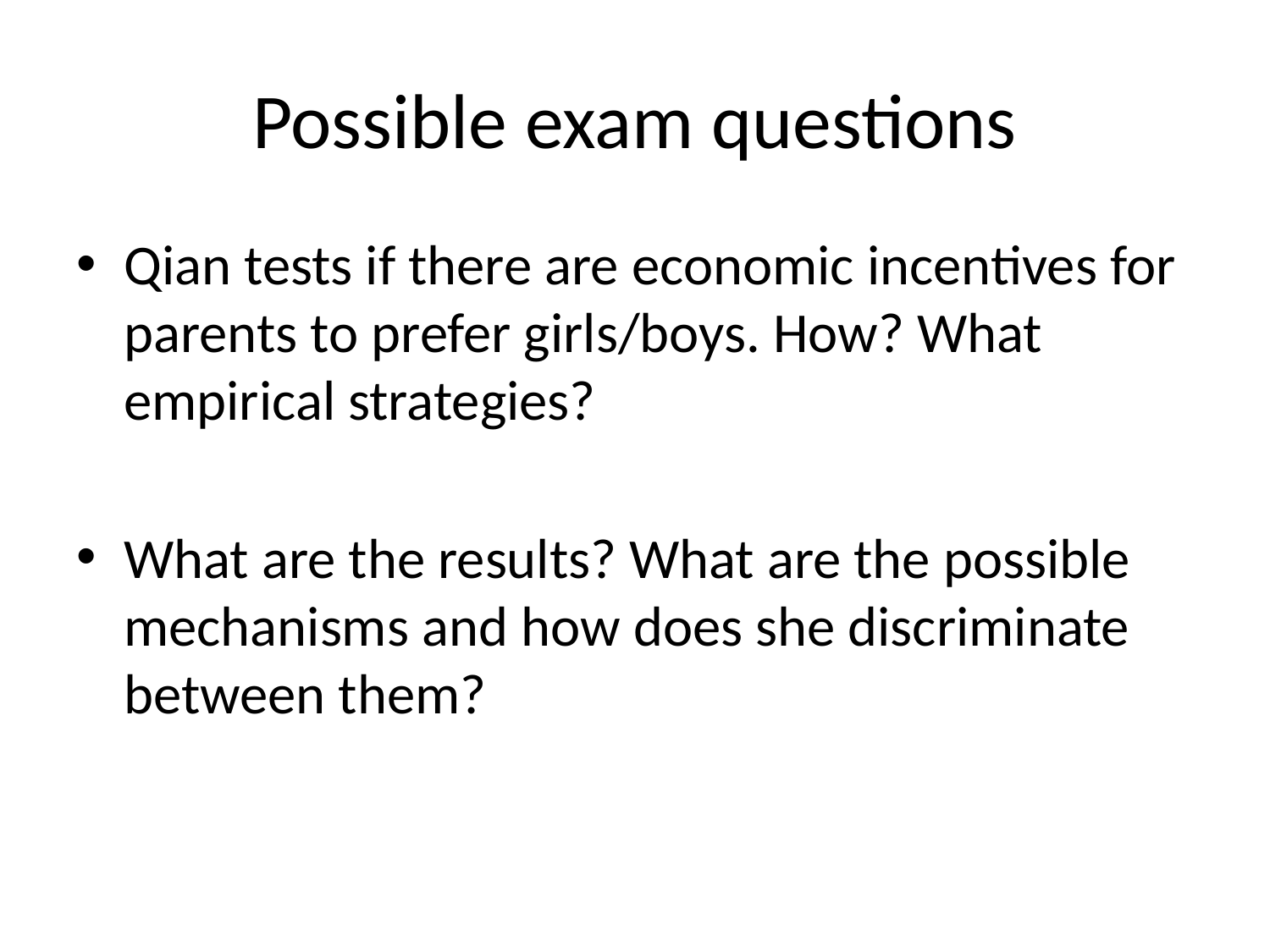

# Possible exam questions
Qian tests if there are economic incentives for parents to prefer girls/boys. How? What empirical strategies?

What are the results? What are the possible mechanisms and how does she discriminate between them?